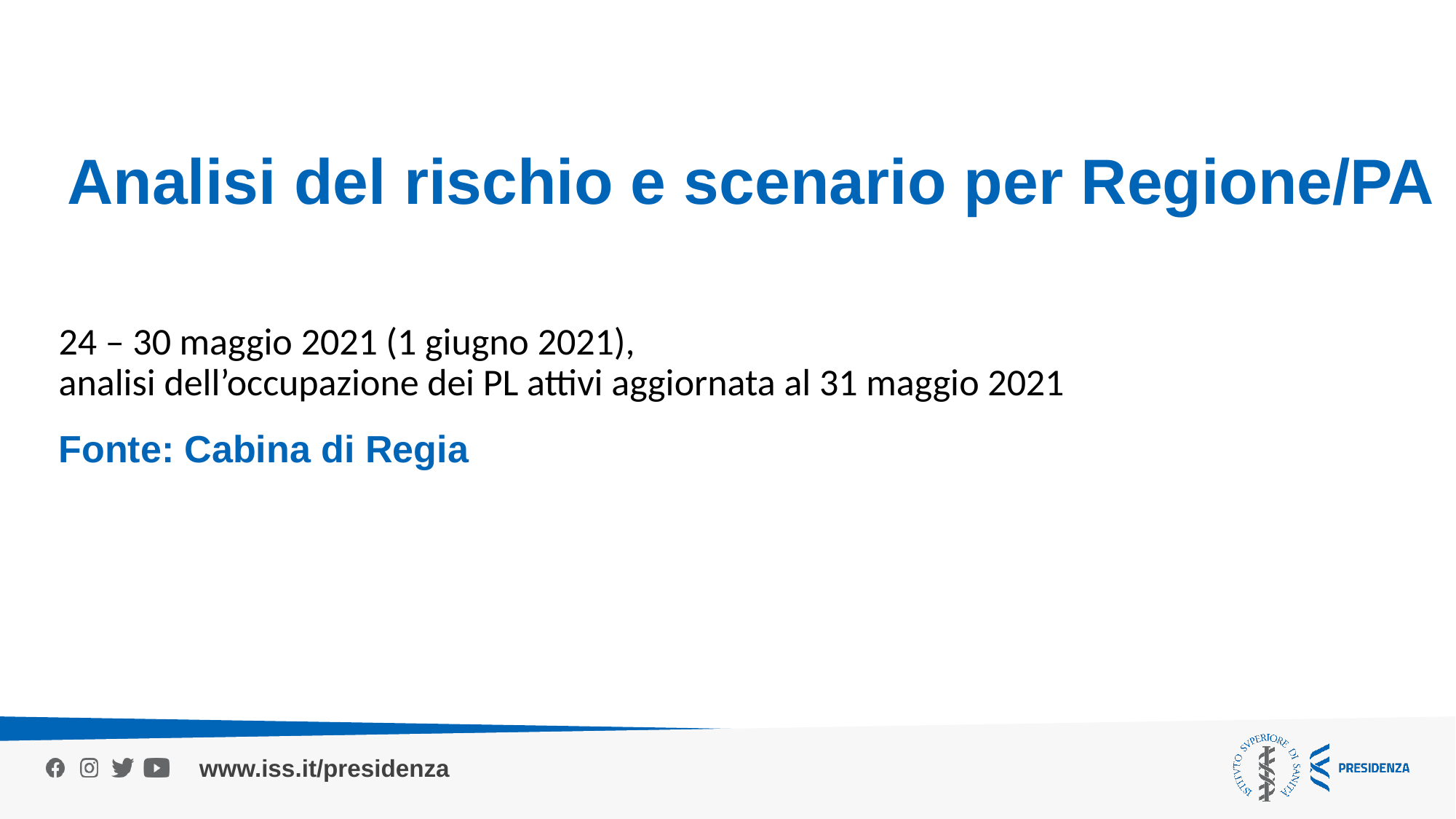

Analisi del rischio e scenario per Regione/PA

24 – 30 maggio 2021 (1 giugno 2021),
analisi dell’occupazione dei PL attivi aggiornata al 31 maggio 2021

Fonte: Cabina di Regia